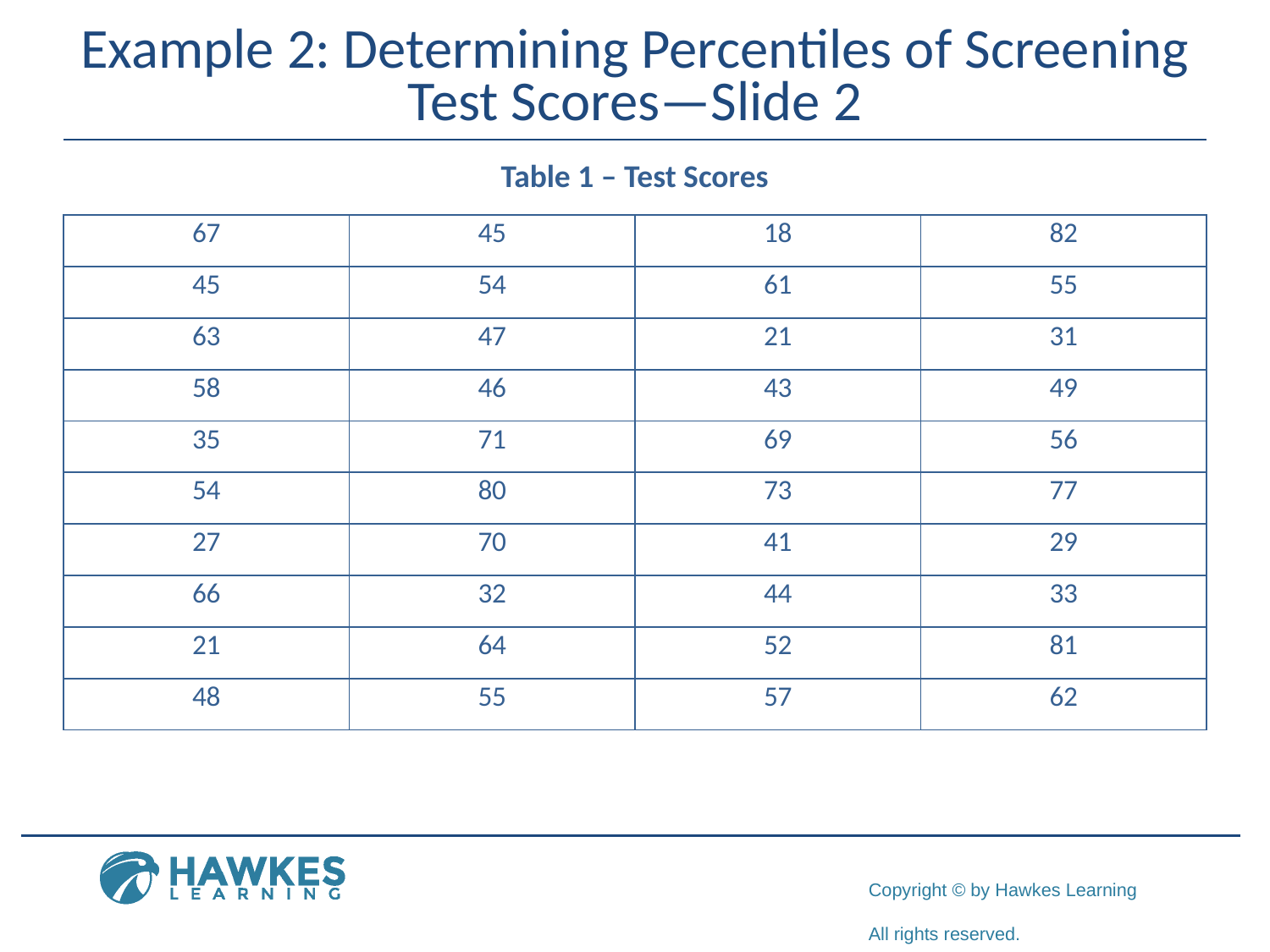

# Example 2: Determining Percentiles of Screening Test Scores—Slide 2
Table 1 – Test Scores
| 67 | 45 | 18 | 82 |
| --- | --- | --- | --- |
| 45 | 54 | 61 | 55 |
| 63 | 47 | 21 | 31 |
| 58 | 46 | 43 | 49 |
| 35 | 71 | 69 | 56 |
| 54 | 80 | 73 | 77 |
| 27 | 70 | 41 | 29 |
| 66 | 32 | 44 | 33 |
| 21 | 64 | 52 | 81 |
| 48 | 55 | 57 | 62 |